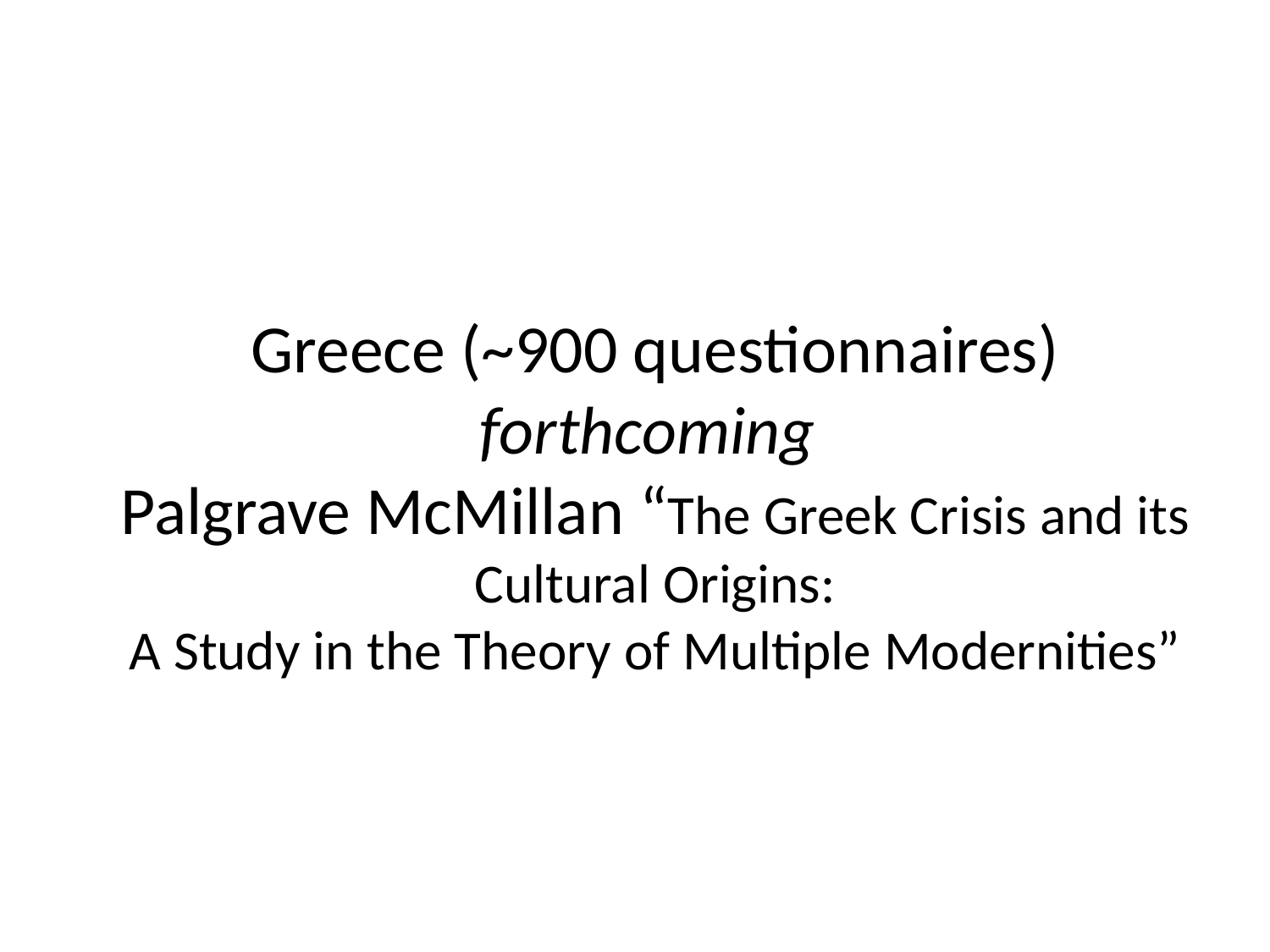

# Greece (~900 questionnaires) forthcoming Palgrave McMillan “The Greek Crisis and its Cultural Origins: A Study in the Theory of Multiple Modernities”